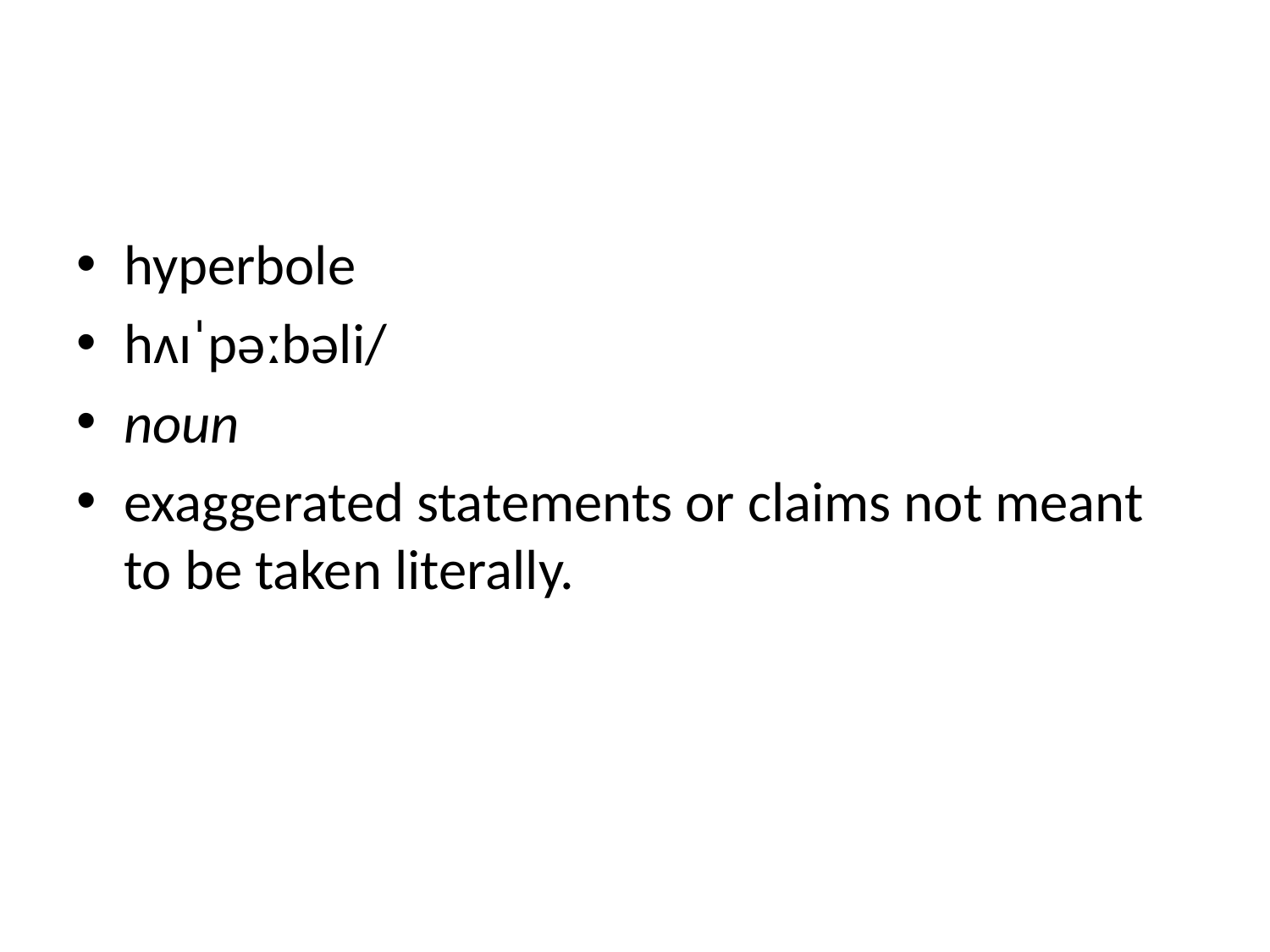

#
hyperbole
hʌɪˈpəːbəli/
noun
exaggerated statements or claims not meant to be taken literally.